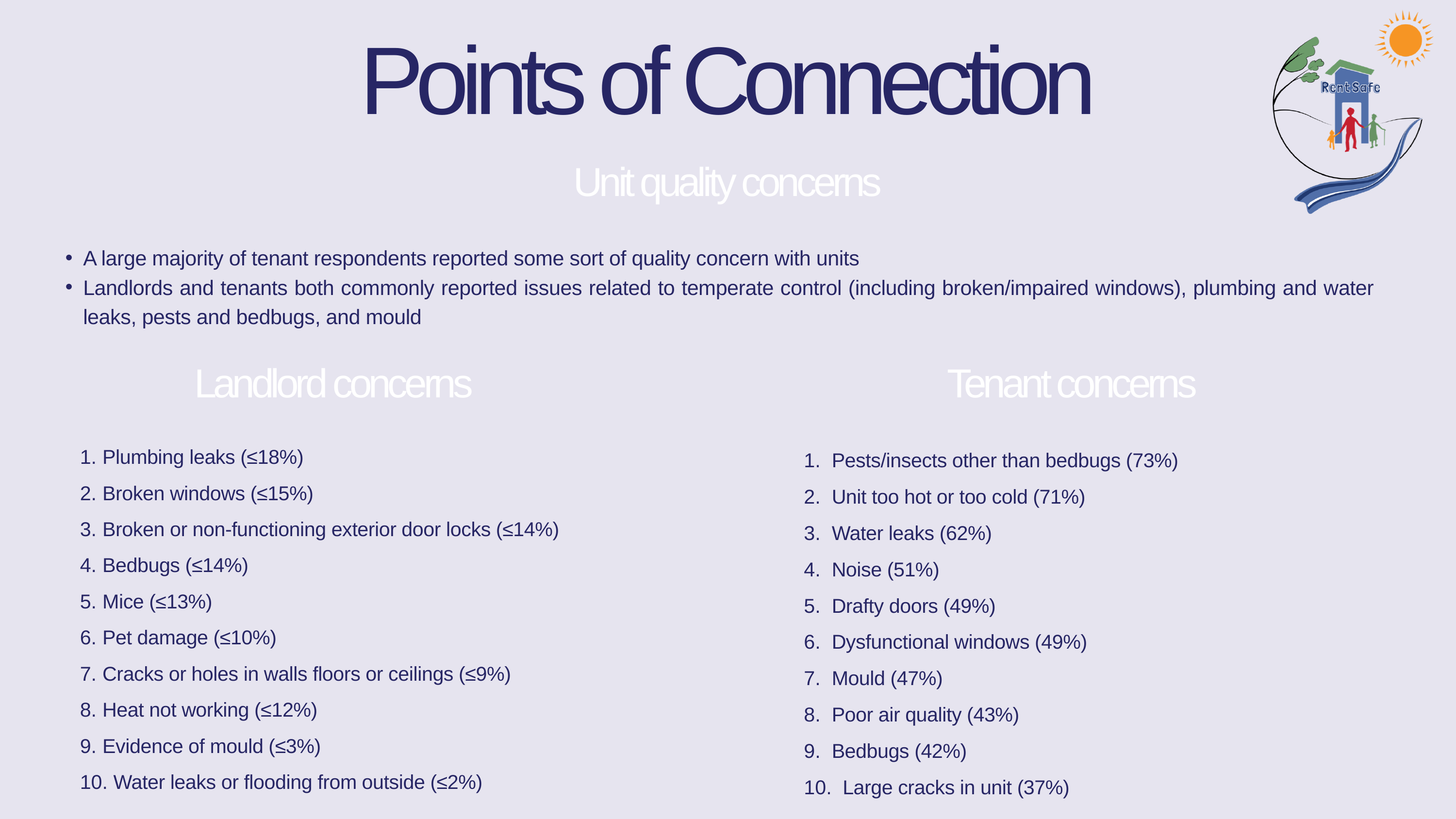

Points of Connection
Unit quality concerns
A large majority of tenant respondents reported some sort of quality concern with units
Landlords and tenants both commonly reported issues related to temperate control (including broken/impaired windows), plumbing and water leaks, pests and bedbugs, and mould

Landlord concerns
Tenant concerns
 Plumbing leaks (≤18%)
 Broken windows (≤15%)
 Broken or non-functioning exterior door locks (≤14%)
 Bedbugs (≤14%)
 Mice (≤13%)
 Pet damage (≤10%)
 Cracks or holes in walls floors or ceilings (≤9%)
 Heat not working (≤12%)
 Evidence of mould (≤3%)
 Water leaks or flooding from outside (≤2%)

  Pests/insects other than bedbugs (73%)
  Unit too hot or too cold (71%)
  Water leaks (62%)
  Noise (51%)
  Drafty doors (49%)
  Dysfunctional windows (49%)
  Mould (47%)
  Poor air quality (43%)
  Bedbugs (42%)
  Large cracks in unit (37%)